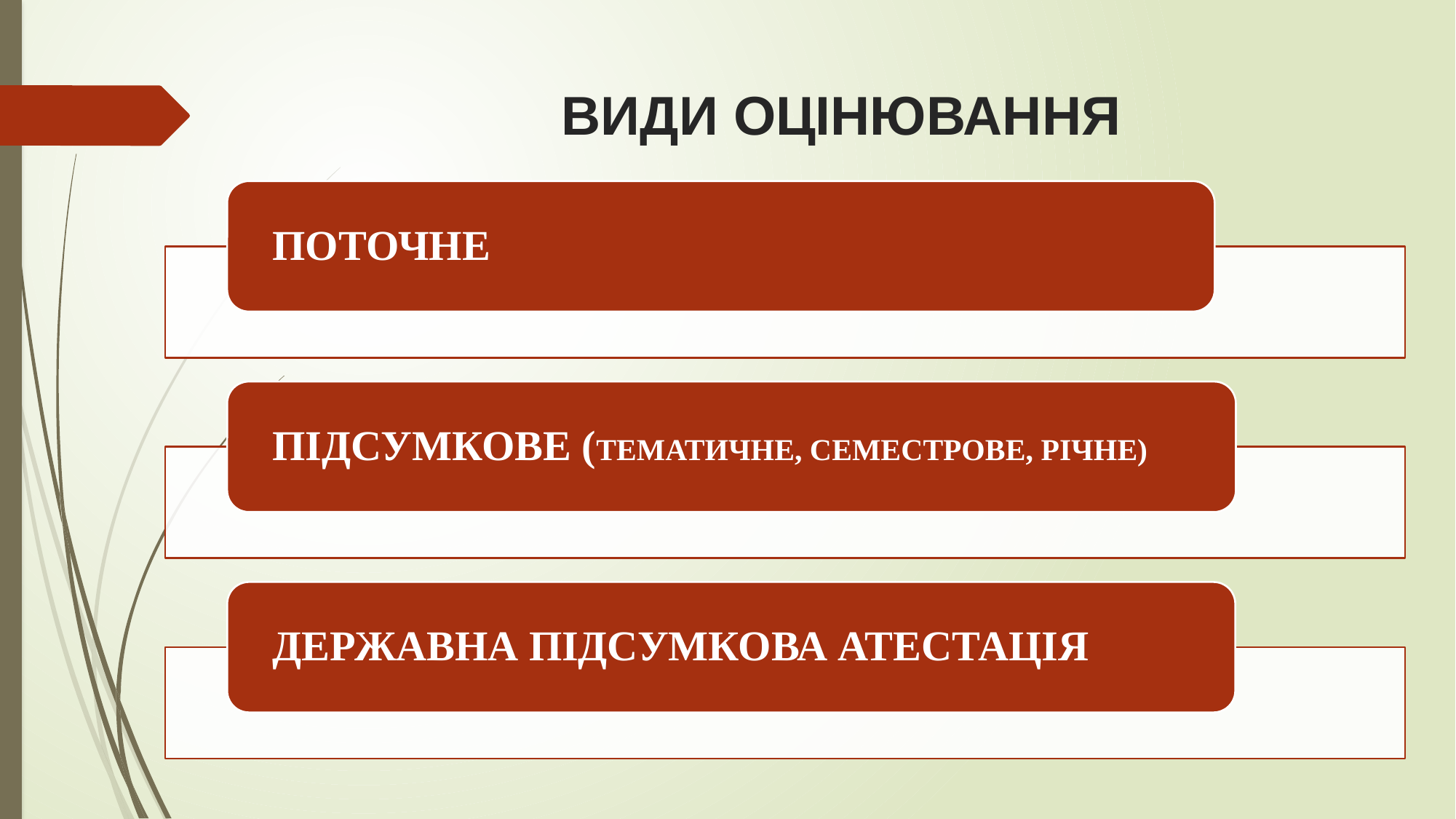

# ВИДИ ОЦІНЮВАННЯ
ПОТОЧНЕ
ПІДСУМКОВЕ (ТЕМАТИЧНЕ, СЕМЕСТРОВЕ, РІЧНЕ)
ДЕРЖАВНА ПІДСУМКОВА АТЕСТАЦІЯ